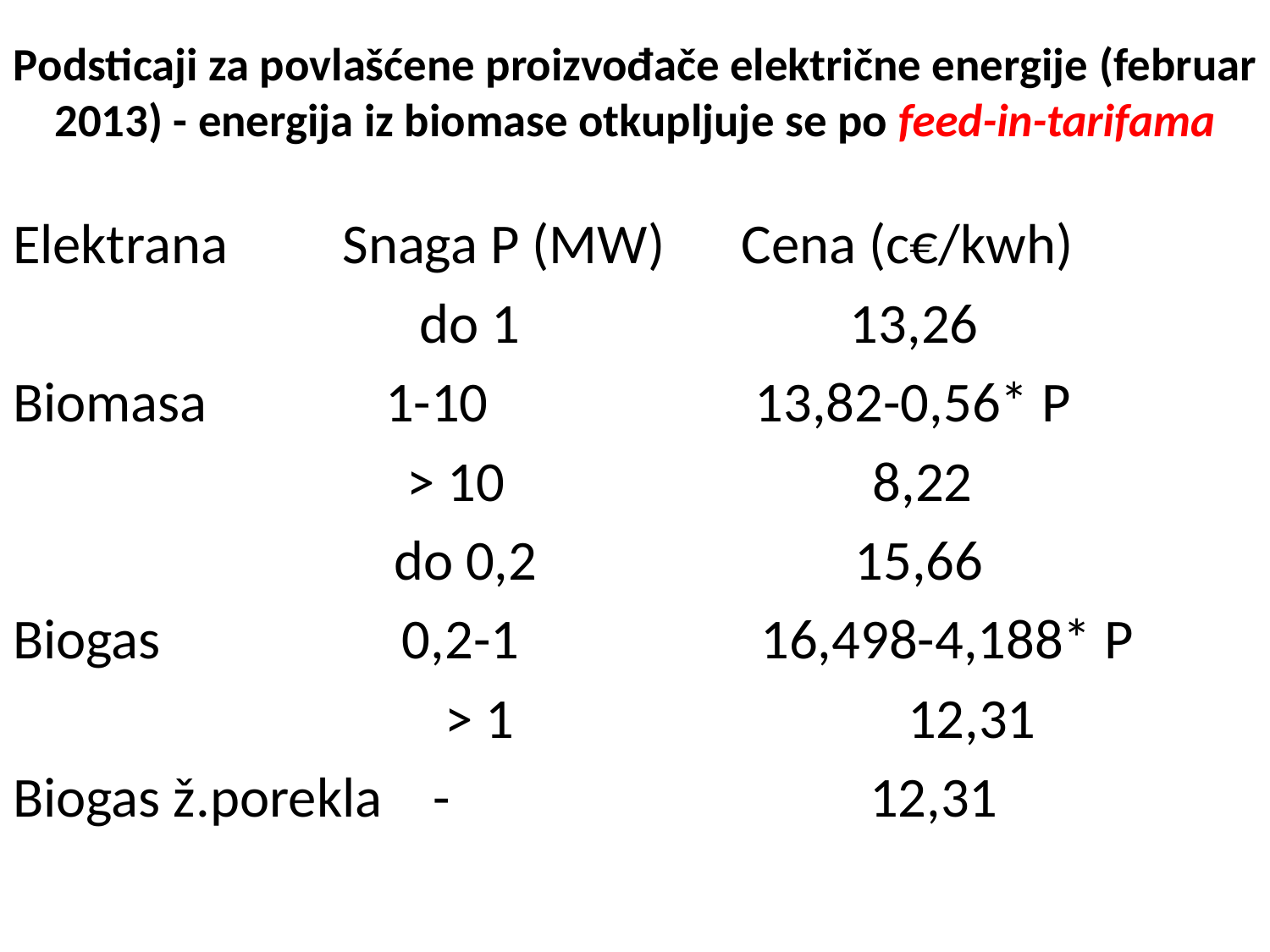

# Podsticaji za povlašćene proizvođače električne energije (februar 2013) - energija iz biomase otkupljuje se po feed-in-tarifama
Elektrana         Snaga P (MW)      Cena (c€/kwh)
                                do 1                          13,26
Biomasa              1-10                     13,82-0,56* P
                               > 10                             8,22
                              do 0,2                         15,66
Biogas                   0,2-1                   16,498-4,188* P
                                  > 1                               12,31
Biogas ž.porekla    -                                 12,31